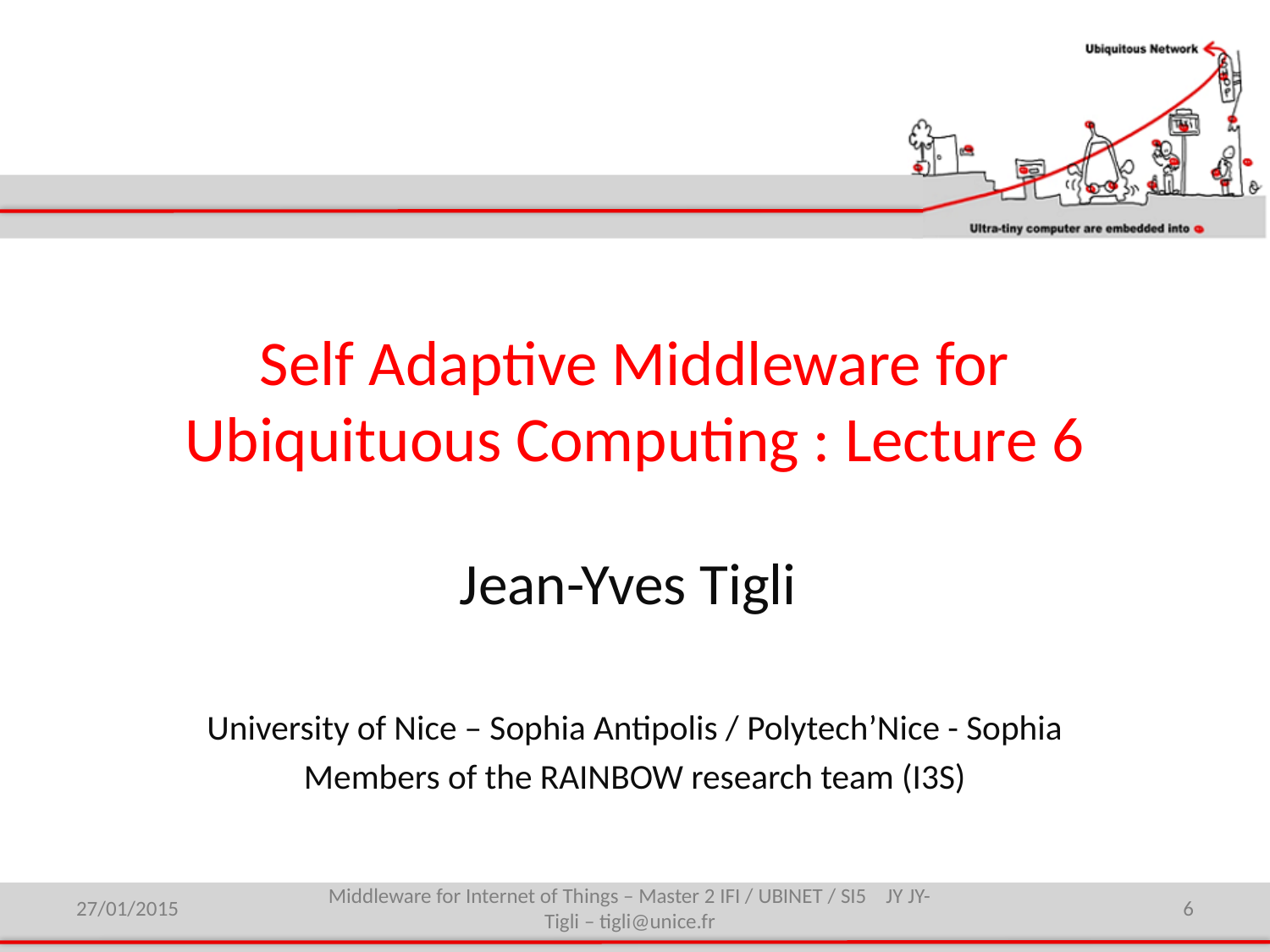

# Self Adaptive Middleware for Ubiquituous Computing : Lecture 6

Jean-Yves Tigli

University of Nice – Sophia Antipolis / Polytech’Nice - Sophia
Members of the RAINBOW research team (I3S)

27/01/2015
Middleware for Internet of Things – Master 2 IFI / UBINET / SI5    JY JY- Tigli – tigli@unice.fr
6